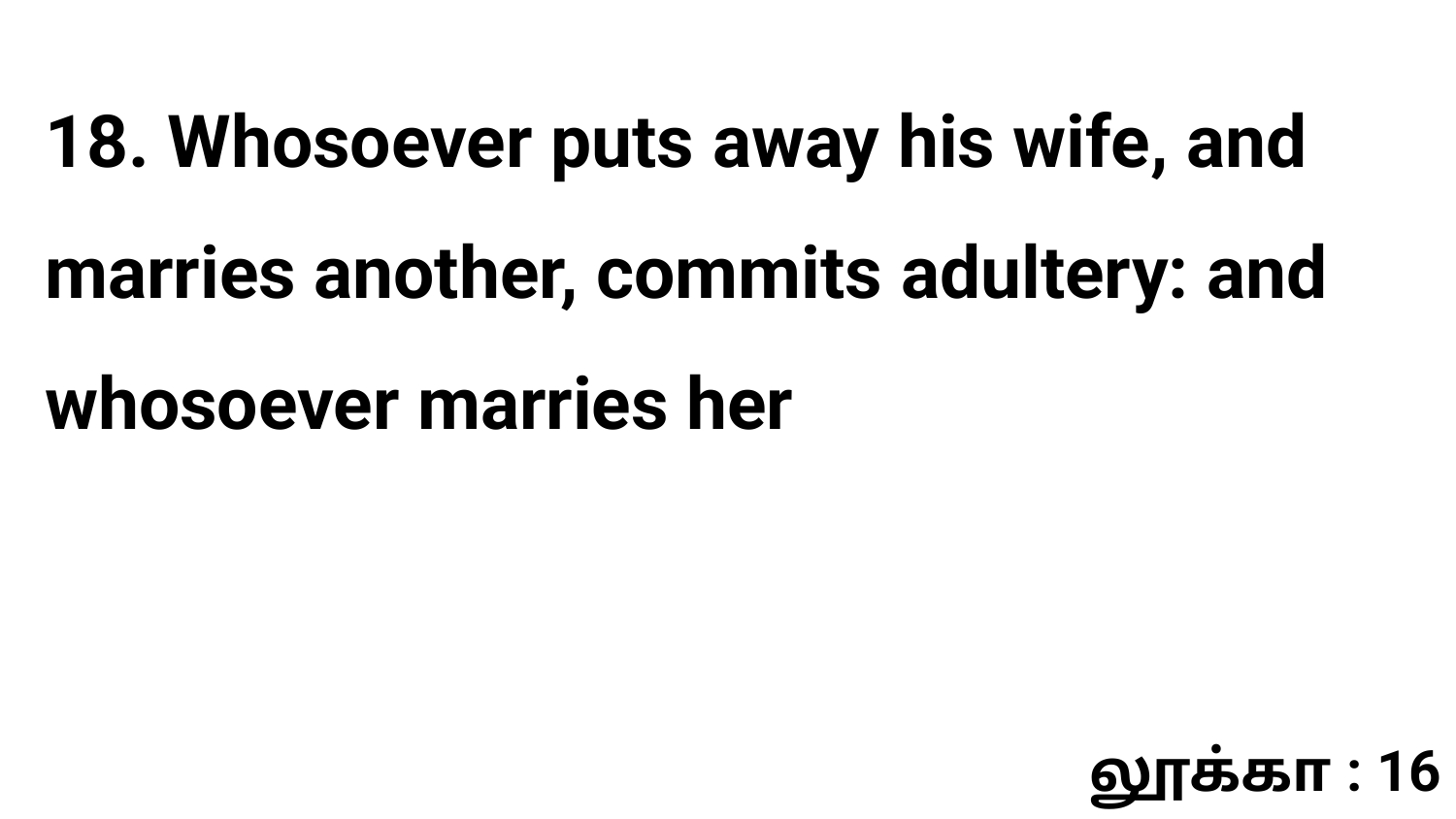

18. Whosoever puts away his wife, and marries another, commits adultery: and whosoever marries her
லூக்கா : 16